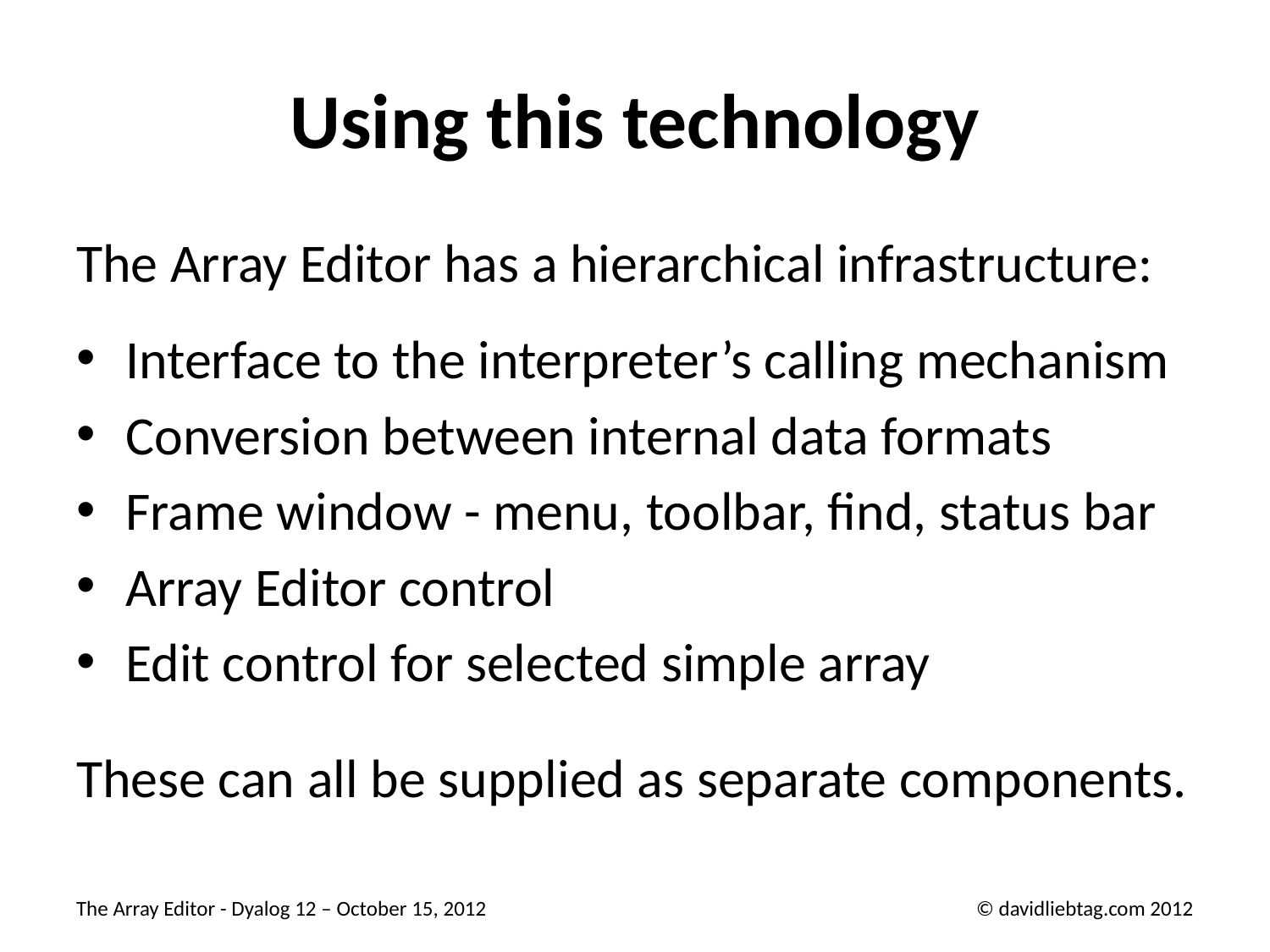

# Using this technology
The Array Editor has a hierarchical infrastructure:
Interface to the interpreter’s calling mechanism
Conversion between internal data formats
Frame window - menu, toolbar, find, status bar
Array Editor control
Edit control for selected simple array
These can all be supplied as separate components.
The Array Editor - Dyalog 12 – October 15, 2012
© davidliebtag.com 2012